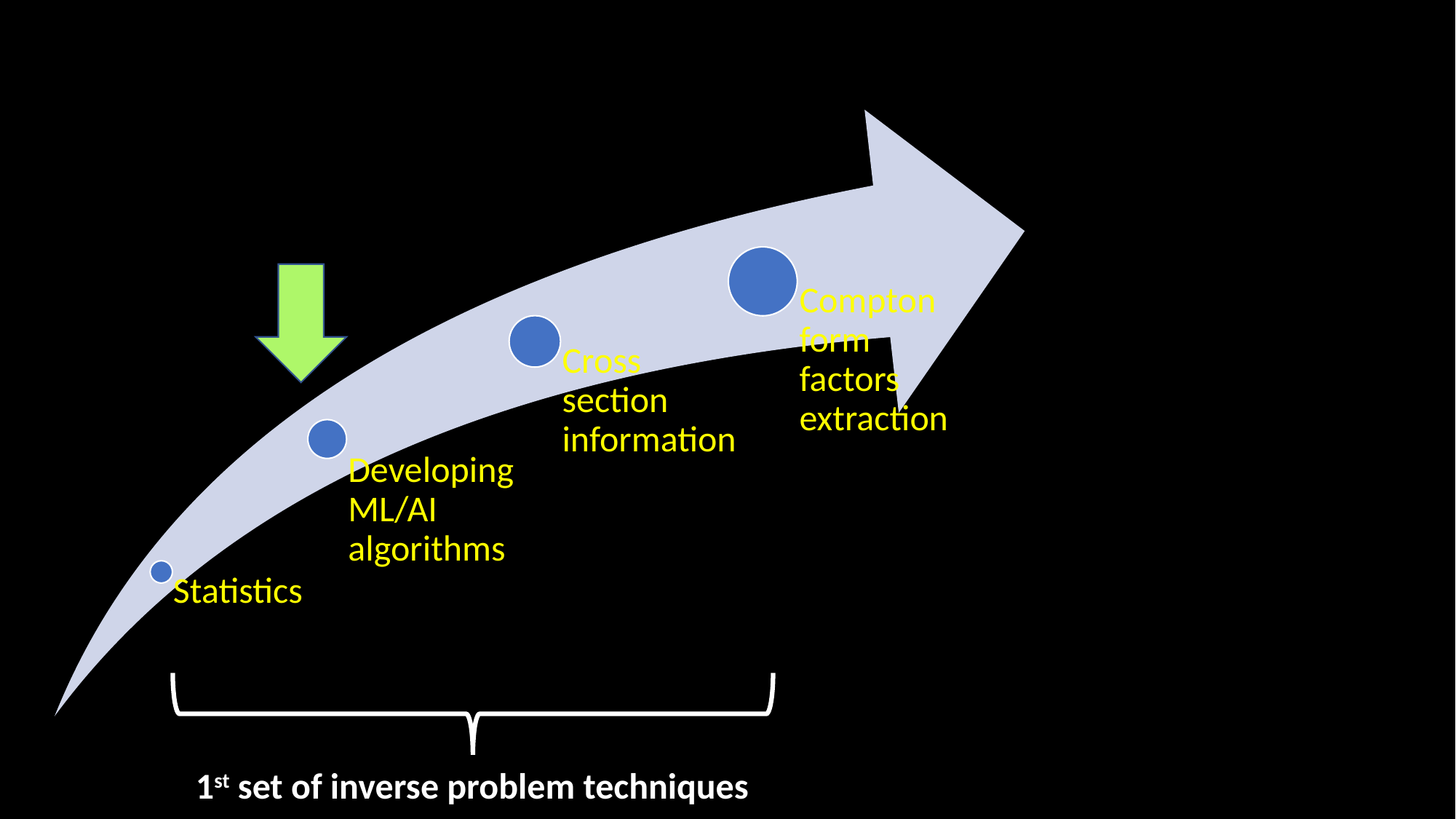

Statistics
Developing ML/AI algorithms
Cross section information
Compton form factors extraction

1st set of inverse problem techniques